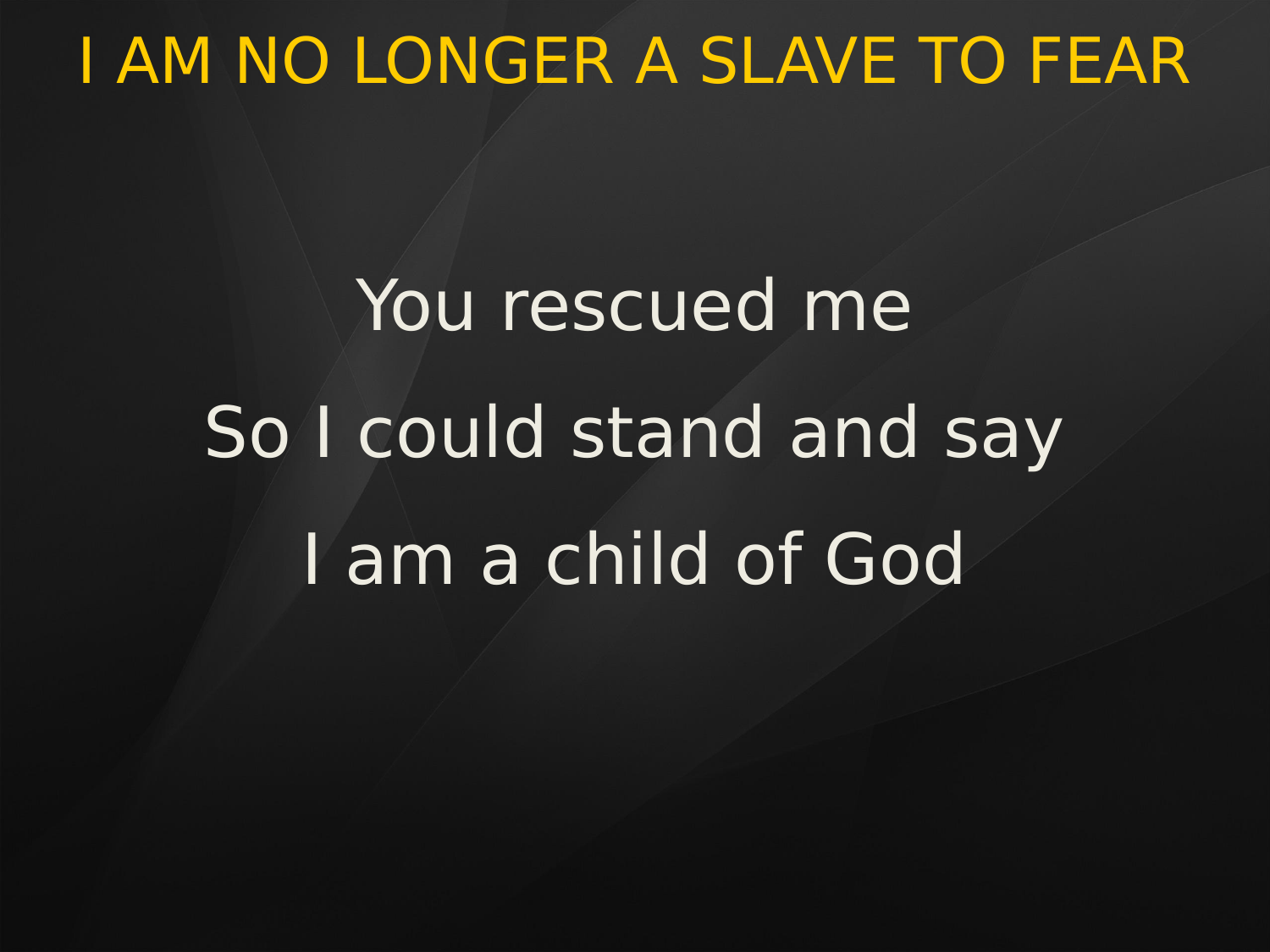

# I AM NO LONGER A SLAVE TO FEAR
You rescued me
So I could stand and say
I am a child of God